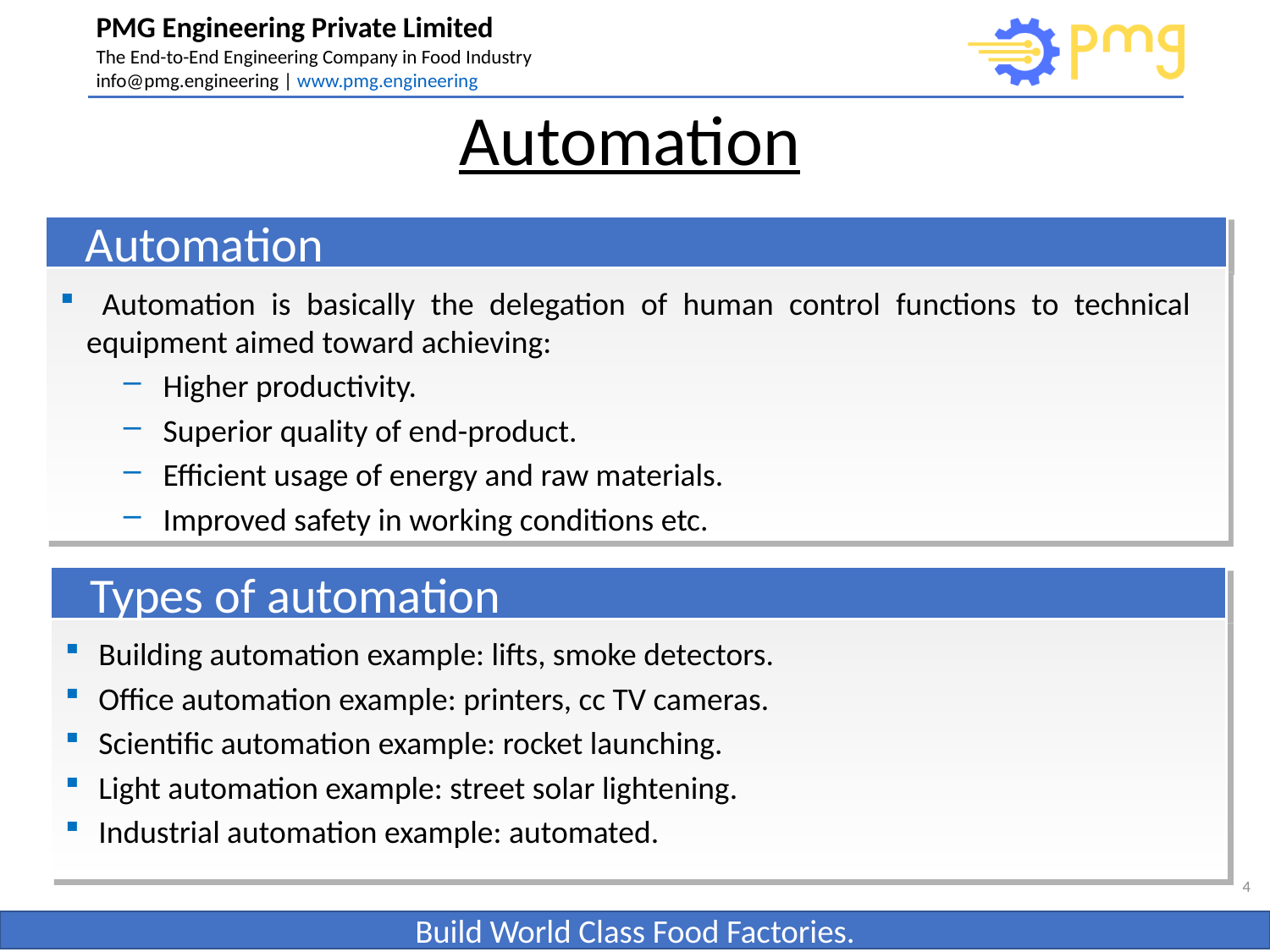

# Automation
Automation
 Automation is basically the delegation of human control functions to technical  equipment aimed toward achieving:
Higher productivity.
Superior quality of end-product.
Efficient usage of energy and raw materials.
Improved safety in working conditions etc.
Types of automation
 Building automation example: lifts, smoke detectors.
 Office automation example: printers, cc TV cameras.
 Scientific automation example: rocket launching.
 Light automation example: street solar lightening.
 Industrial automation example: automated.
4